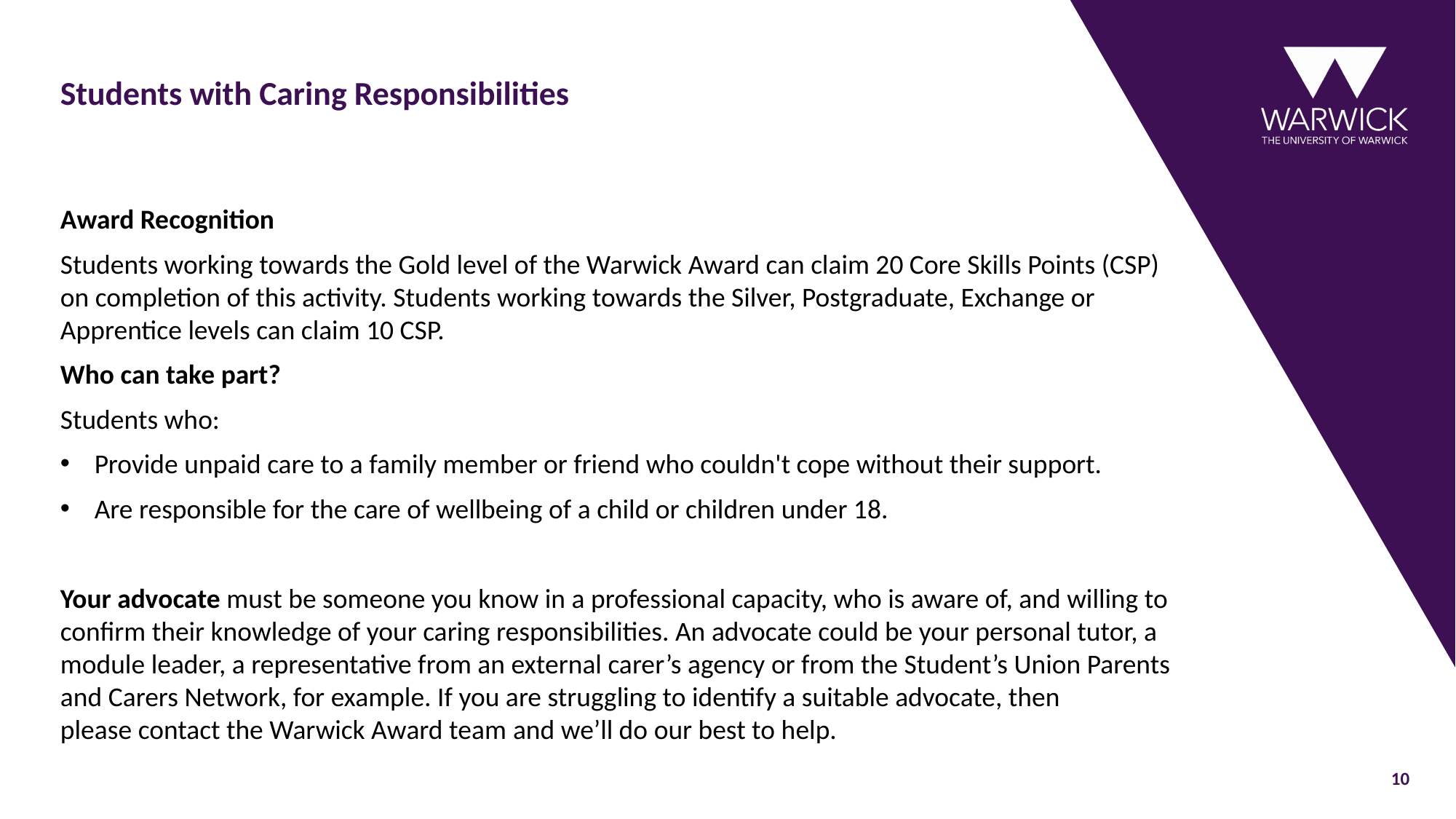

# Students with Caring Responsibilities

Award Recognition
Students working towards the Gold level of the Warwick Award can claim 20 Core Skills Points (CSP) on completion of this activity. Students working towards the Silver, Postgraduate, Exchange or Apprentice levels can claim 10 CSP.
Who can take part?
Students who:
Provide unpaid care to a family member or friend who couldn't cope without their support.
Are responsible for the care of wellbeing of a child or children under 18.

Your advocate must be someone you know in a professional capacity, who is aware of, and willing to confirm their knowledge of your caring responsibilities. An advocate could be your personal tutor, a module leader, a representative from an external carer’s agency or from the Student’s Union Parents and Carers Network, for example. If you are struggling to identify a suitable advocate, then please contact the Warwick Award team and we’ll do our best to help.

10